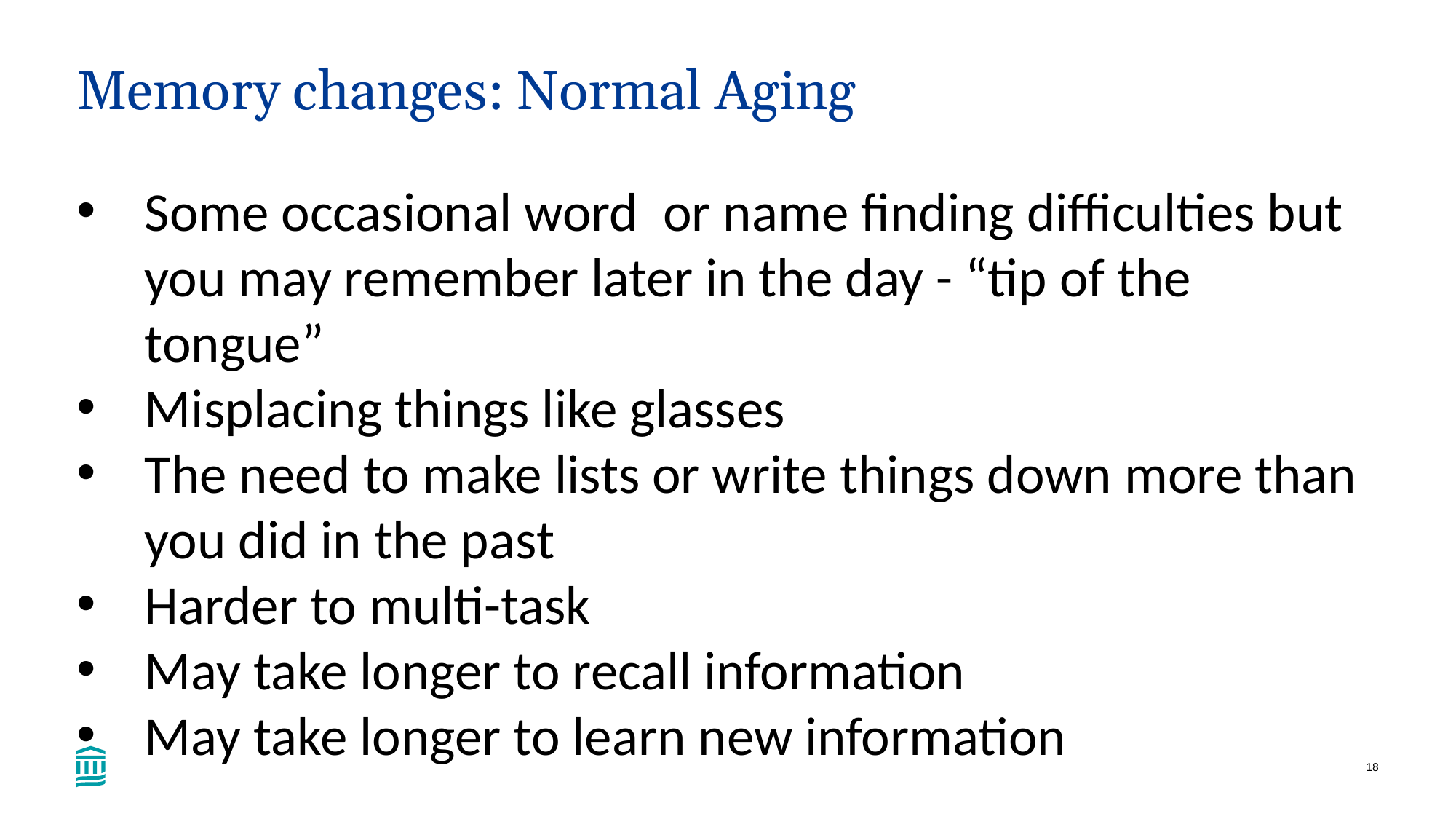

# Memory changes: Normal Aging
Some occasional word  or name finding difficulties but you may remember later in the day - “tip of the tongue”
Misplacing things like glasses
The need to make lists or write things down more than you did in the past
Harder to multi-task
May take longer to recall information
May take longer to learn new information